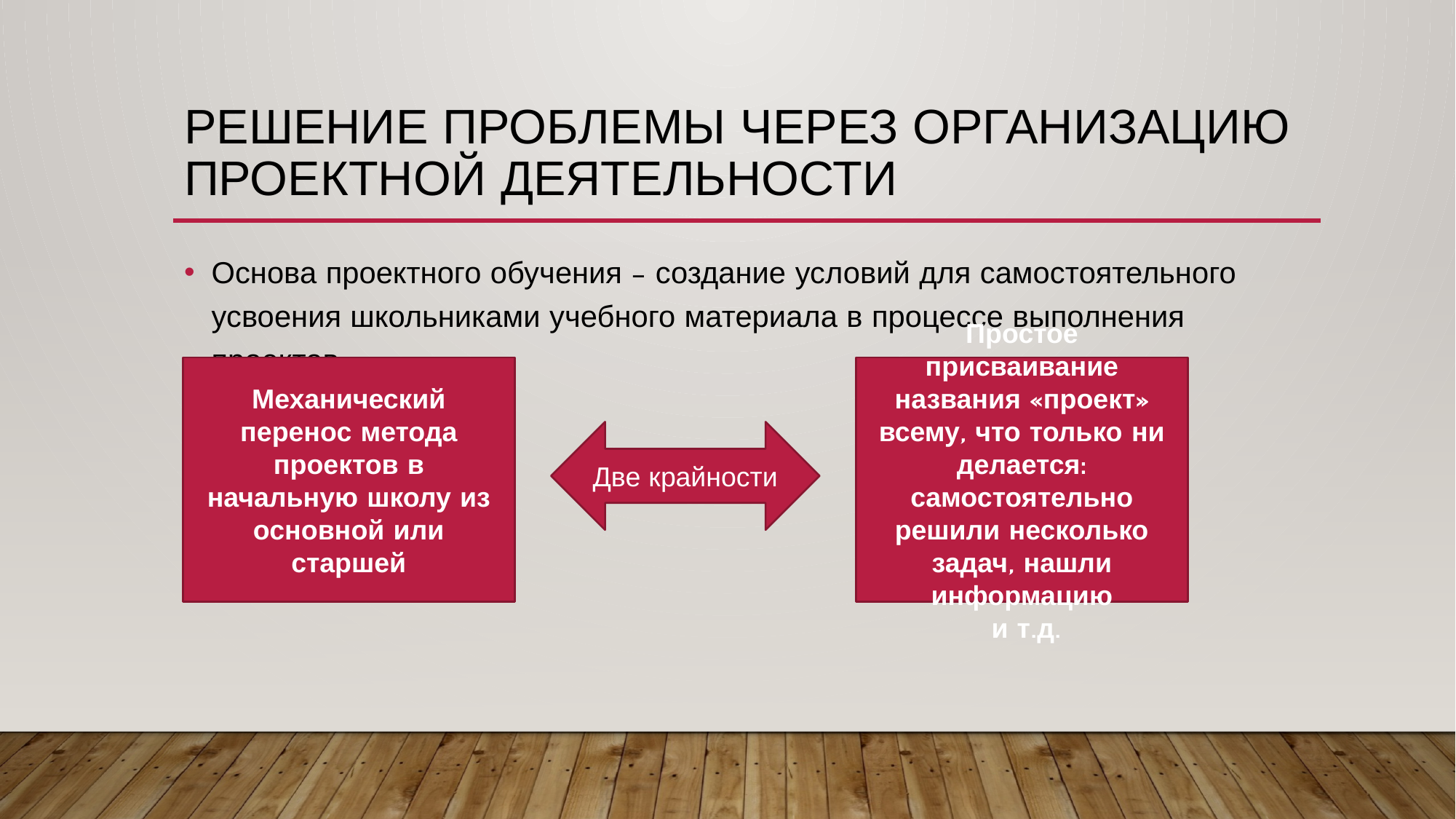

# Решение проблемы через организацию проектной деятельности
Основа проектного обучения – создание условий для самостоятельного усвоения школьниками учебного материала в процессе выполнения проектов.
Механический перенос метода проектов в начальную школу из основной или старшей
Простое присваивание названия «проект» всему, что только ни делается: самостоятельно решили несколько задач, нашли информацию
 и т.д.
Две крайности